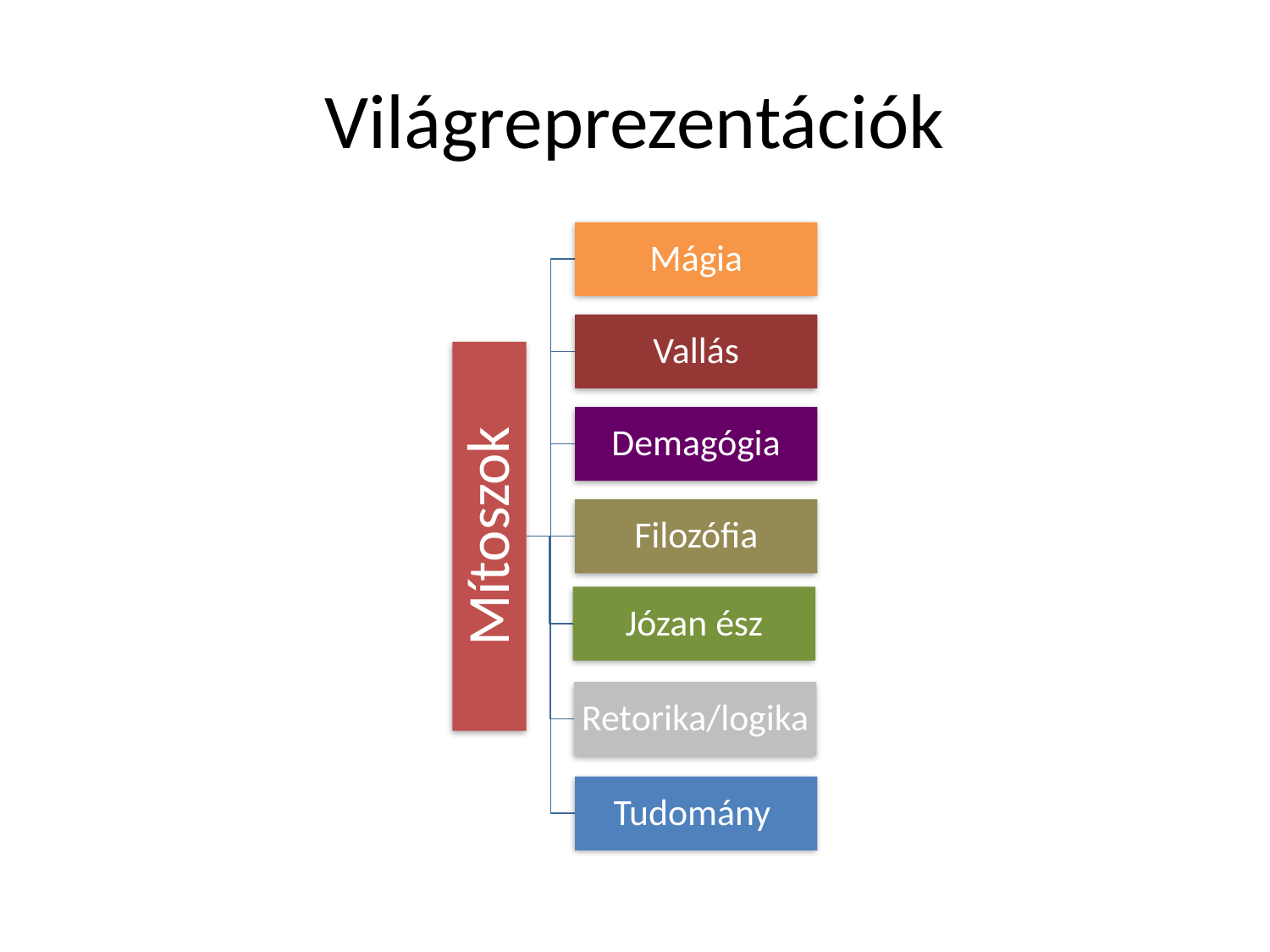

# Világreprezentációk

Mítoszok
Mágia
Vallás
Demagógia
Filozófia
Retorika/logika
Józan ész
Tudomány